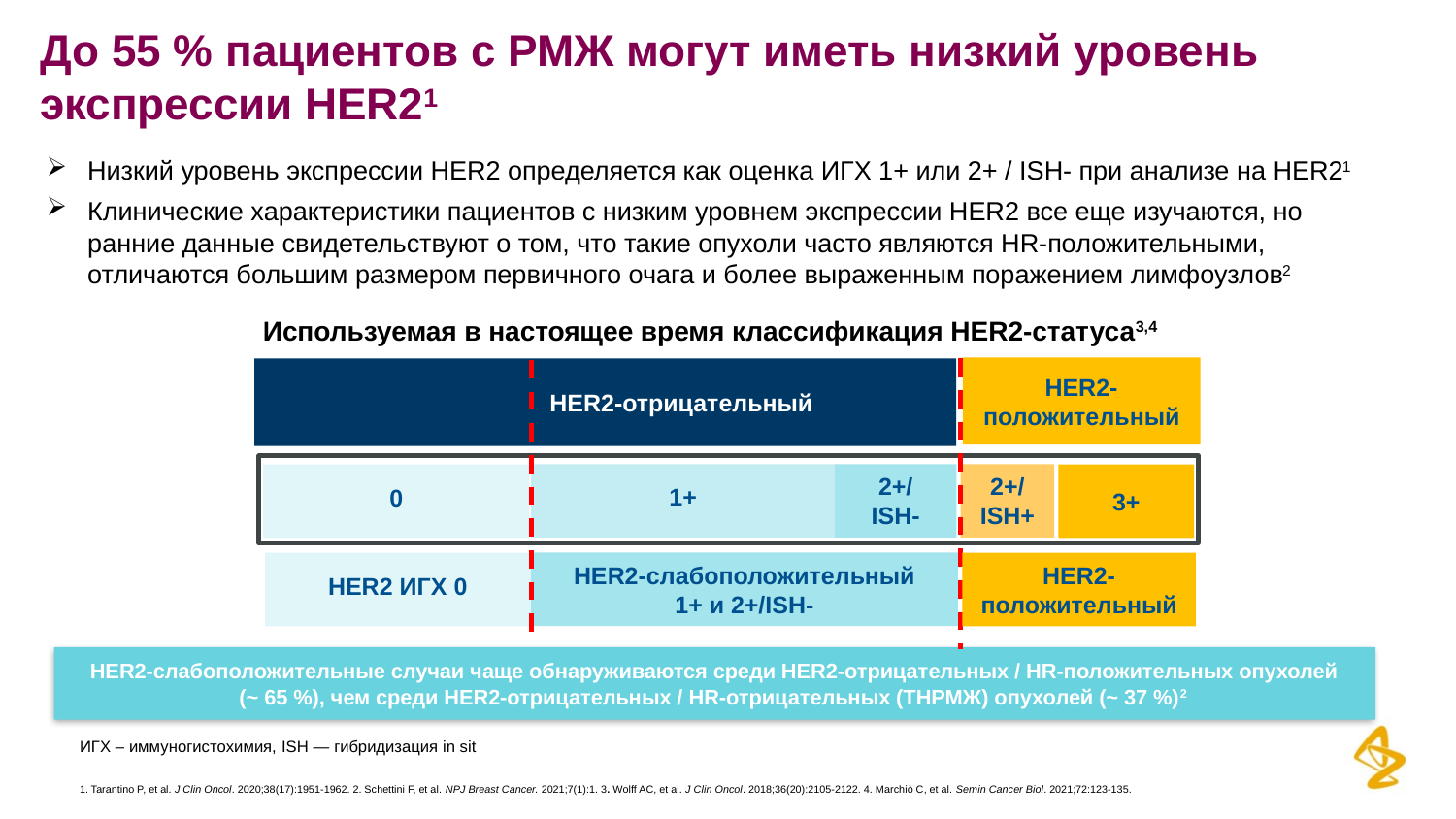

# До 55 % пациентов с РМЖ могут иметь низкий уровень экспрессии HER21
Низкий уровень экспрессии HER2 определяется как оценка ИГХ 1+ или 2+ / ISH- при анализе на HER21
Клинические характеристики пациентов с низким уровнем экспрессии HER2 все еще изучаются, но ранние данные свидетельствуют о том, что такие опухоли часто являются HR-положительными, отличаются большим размером первичного очага и более выраженным поражением лимфоузлов2
Используемая в настоящее время классификация HER2-статуса3,4
HER2-положительный
    	 HER2-отрицательный

1+

2+/
ISH-

2+/
ISH+

0

3+

HER2-слабоположительный
1+ и 2+/ISH-
HER2 ИГХ 0

HER2-положительный
Классификация HER2-слабоположительных опухолей1,4
HER2-слабоположительные случаи чаще обнаруживаются среди HER2-отрицательных / HR-положительных опухолей (~ 65 %), чем среди HER2-отрицательных / HR-отрицательных (ТНРМЖ) опухолей (~ 37 %)2
ИГХ – иммуногистохимия, ISH — гибридизация in sit
1. Tarantino P, et al. J Clin Oncol. 2020;38(17):1951-1962. 2. Schettini F, et al. NPJ Breast Cancer. 2021;7(1):1. 3. Wolff AC, et al. J Clin Oncol. 2018;36(20):2105-2122. 4. Marchiò C, et al. Semin Cancer Biol. 2021;72:123-135.